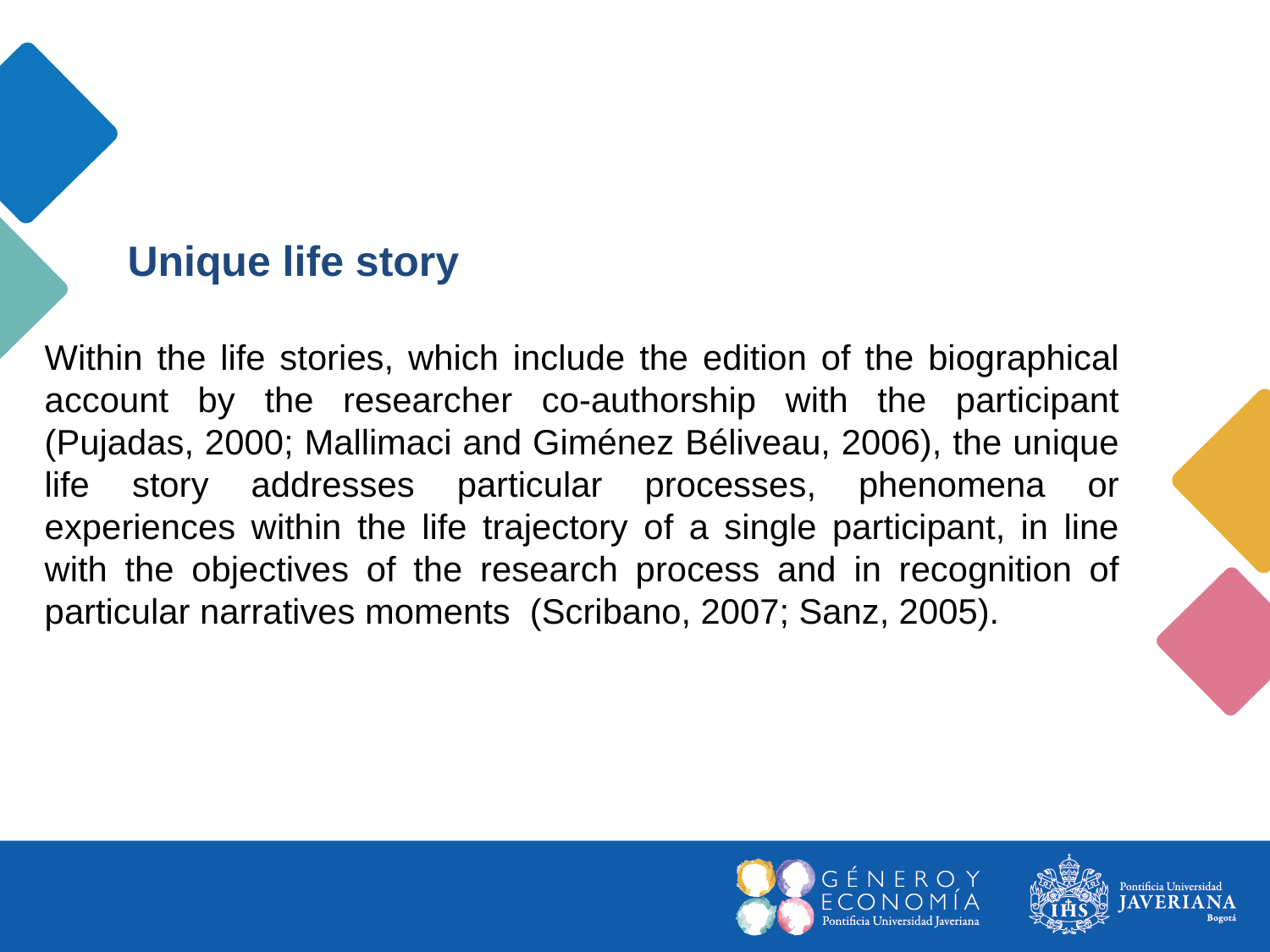

Unique life story

Within the life stories, which include the edition of the biographical account by the researcher co-authorship with the participant (Pujadas, 2000; Mallimaci and Giménez Béliveau, 2006), the unique life story addresses particular processes, phenomena or experiences within the life trajectory of a single participant, in line with the objectives of the research process and in recognition of particular narratives moments  (Scribano, 2007; Sanz, 2005).